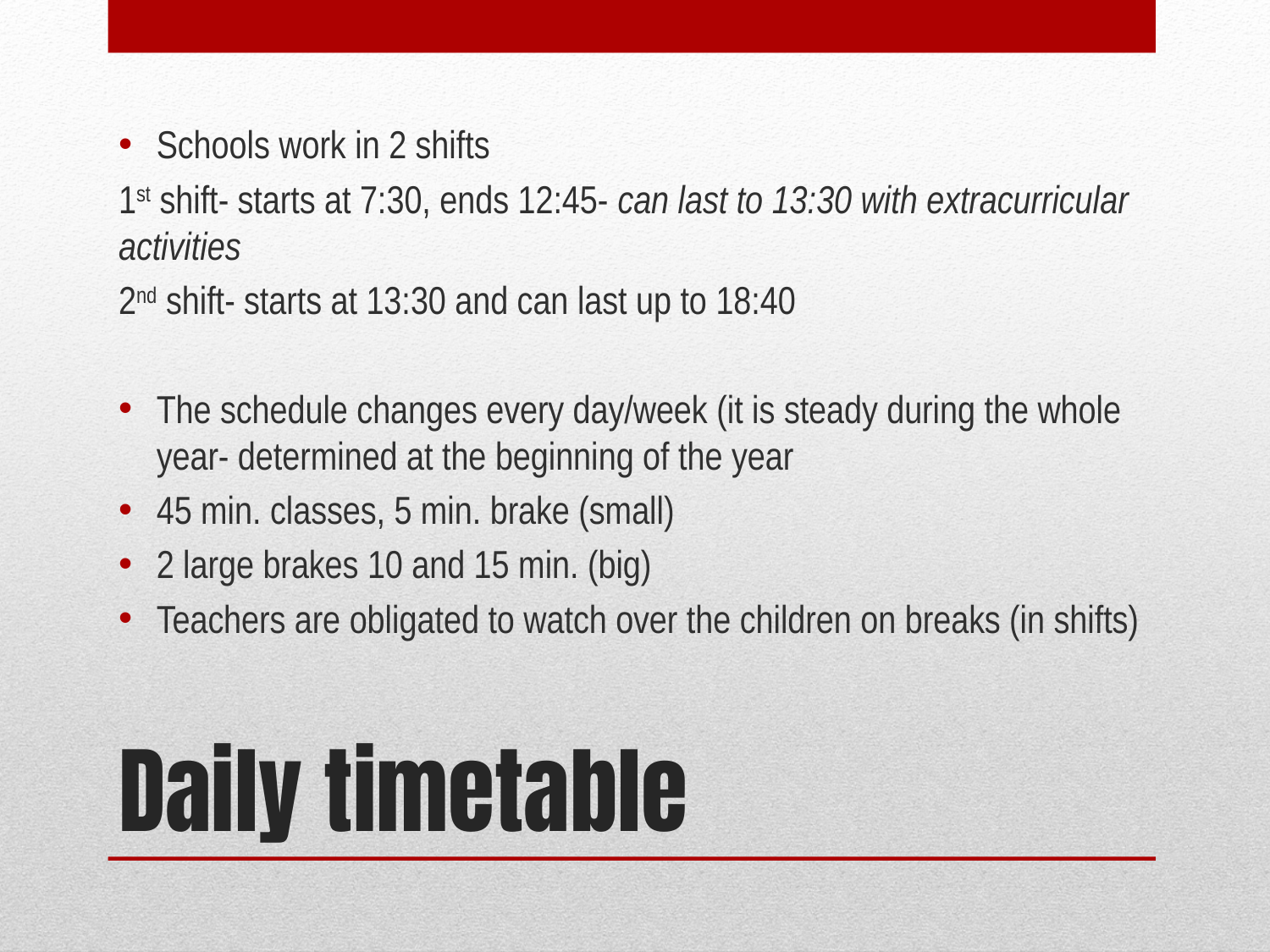

Schools work in 2 shifts
1st shift- starts at 7:30, ends 12:45- can last to 13:30 with extracurricular activities
2nd shift- starts at 13:30 and can last up to 18:40

The schedule changes every day/week (it is steady during the whole year- determined at the beginning of the year
45 min. classes, 5 min. brake (small)
2 large brakes 10 and 15 min. (big)
Teachers are obligated to watch over the children on breaks (in shifts)
# Daily timetable